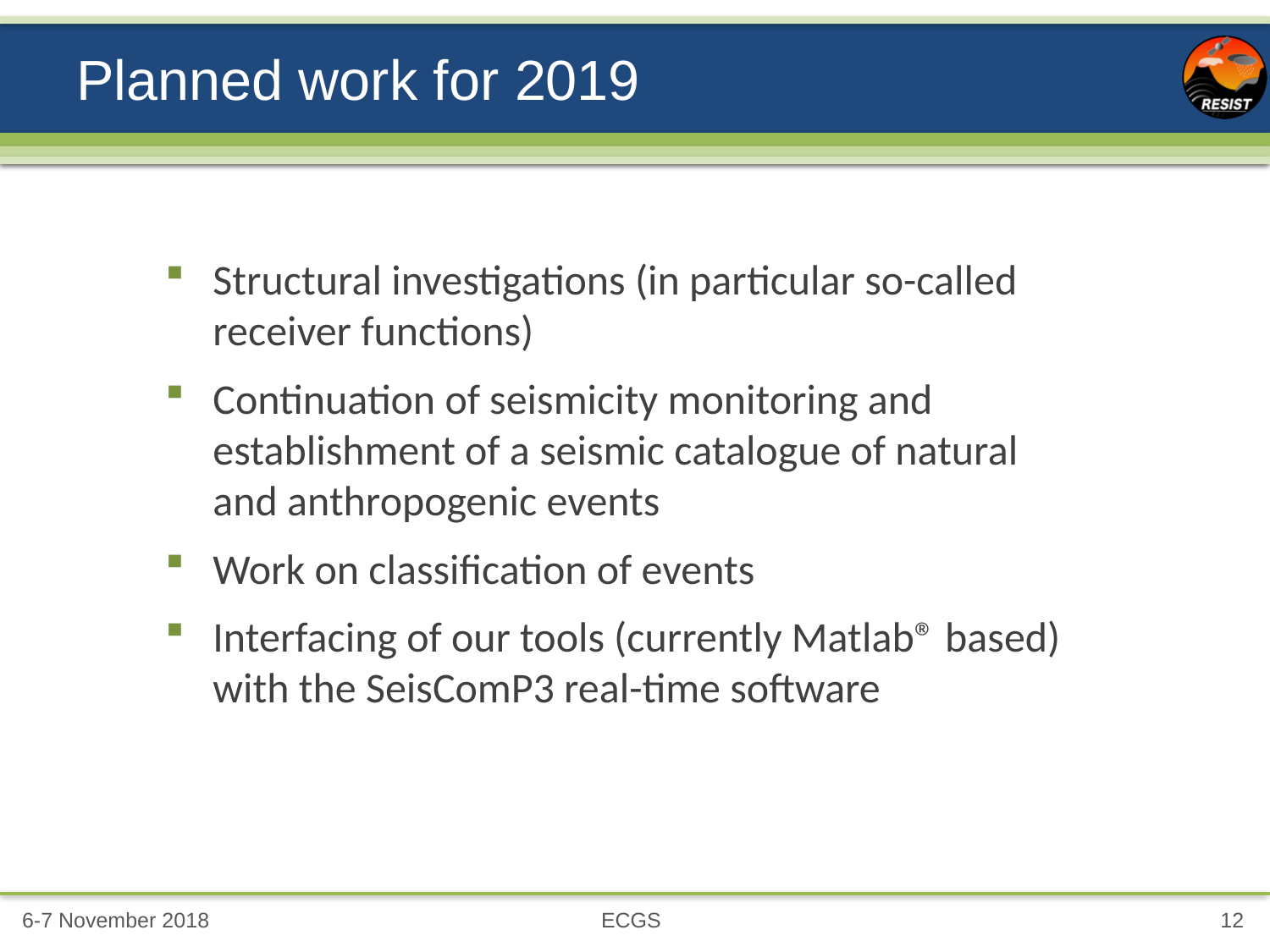

# Planned work for 2019
Structural investigations (in particular so-called receiver functions)
Continuation of seismicity monitoring and establishment of a seismic catalogue of natural and anthropogenic events
Work on classification of events
Interfacing of our tools (currently Matlab® based) with the SeisComP3 real-time software
6-7 November 2018
ECGS
12